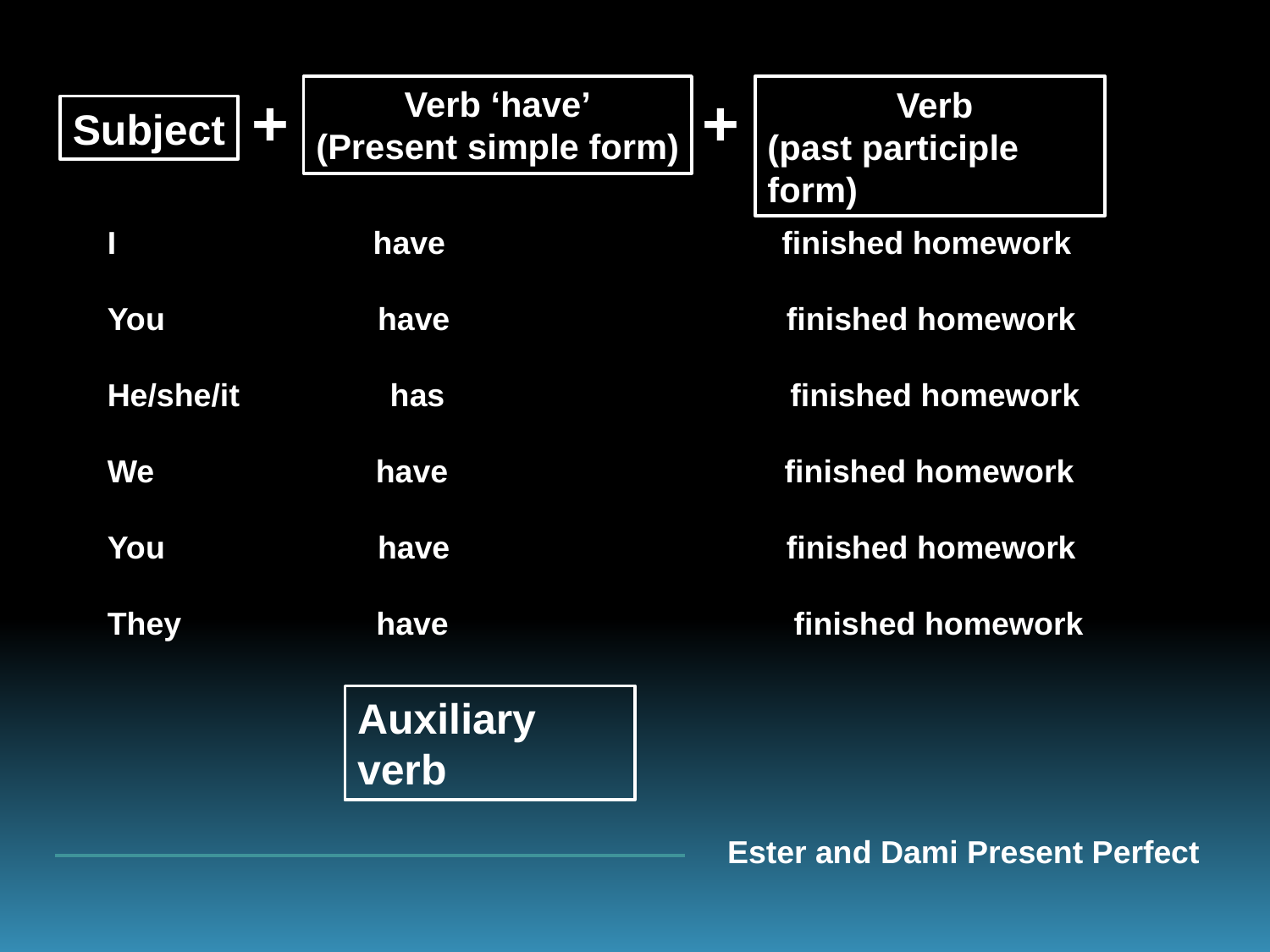

+
Verb ‘have’
(Present simple form)
+
 Verb
(past participle form)
Subject
I                             have                                      finished homework

You                        have                                      finished homework

He/she/it                 has                                       finished homework

We                         have                                      finished homework

You                        have                                      finished homework

They                      have                                       finished homework
Auxiliary verb
Ester and Dami Present Perfect